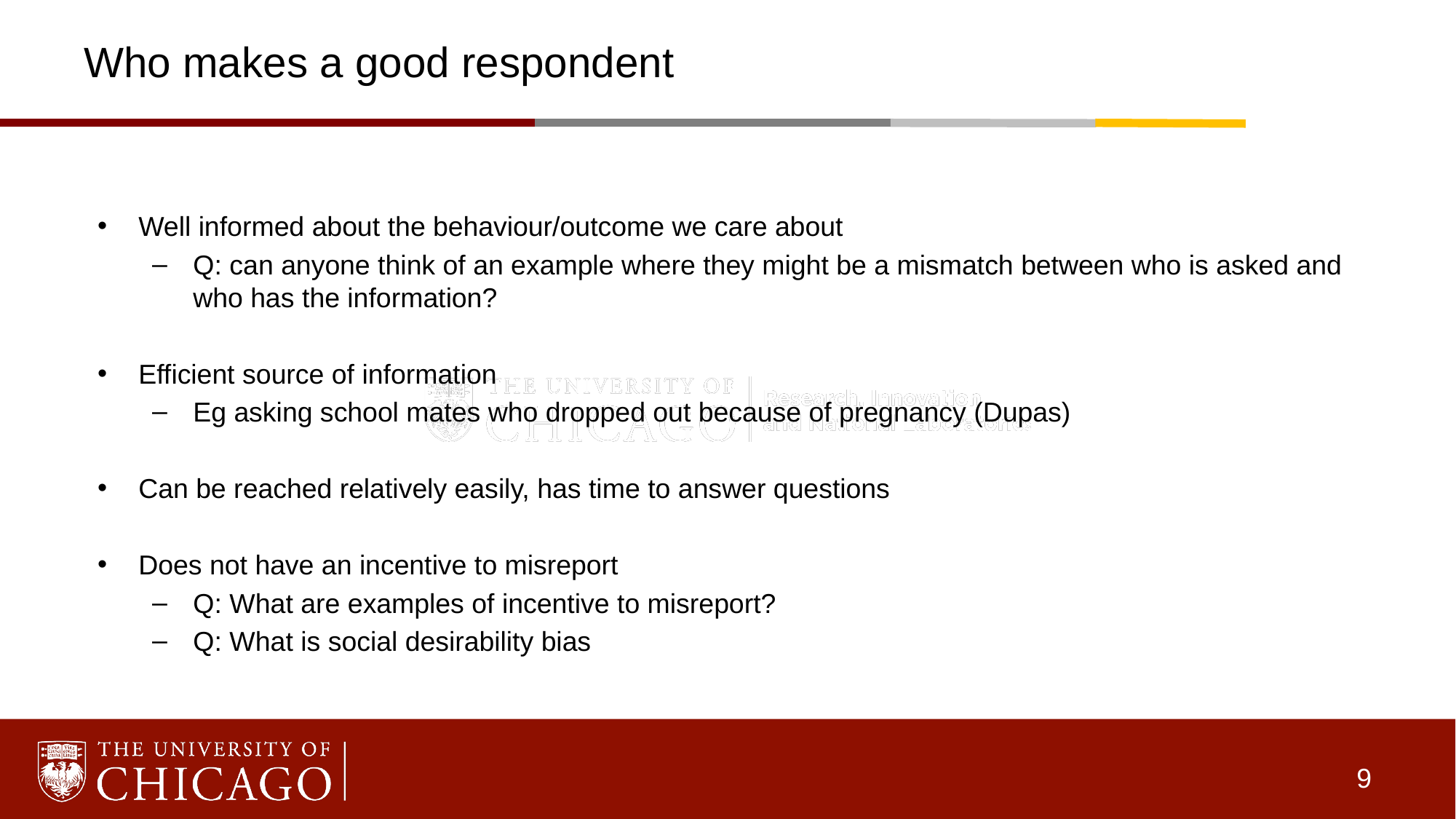

# Who makes a good respondent
Well informed about the behaviour/outcome we care about
Q: can anyone think of an example where they might be a mismatch between who is asked and who has the information?

Efficient source of information
Eg asking school mates who dropped out because of pregnancy (Dupas)

Can be reached relatively easily, has time to answer questions

Does not have an incentive to misreport
Q: What are examples of incentive to misreport?
Q: What is social desirability bias